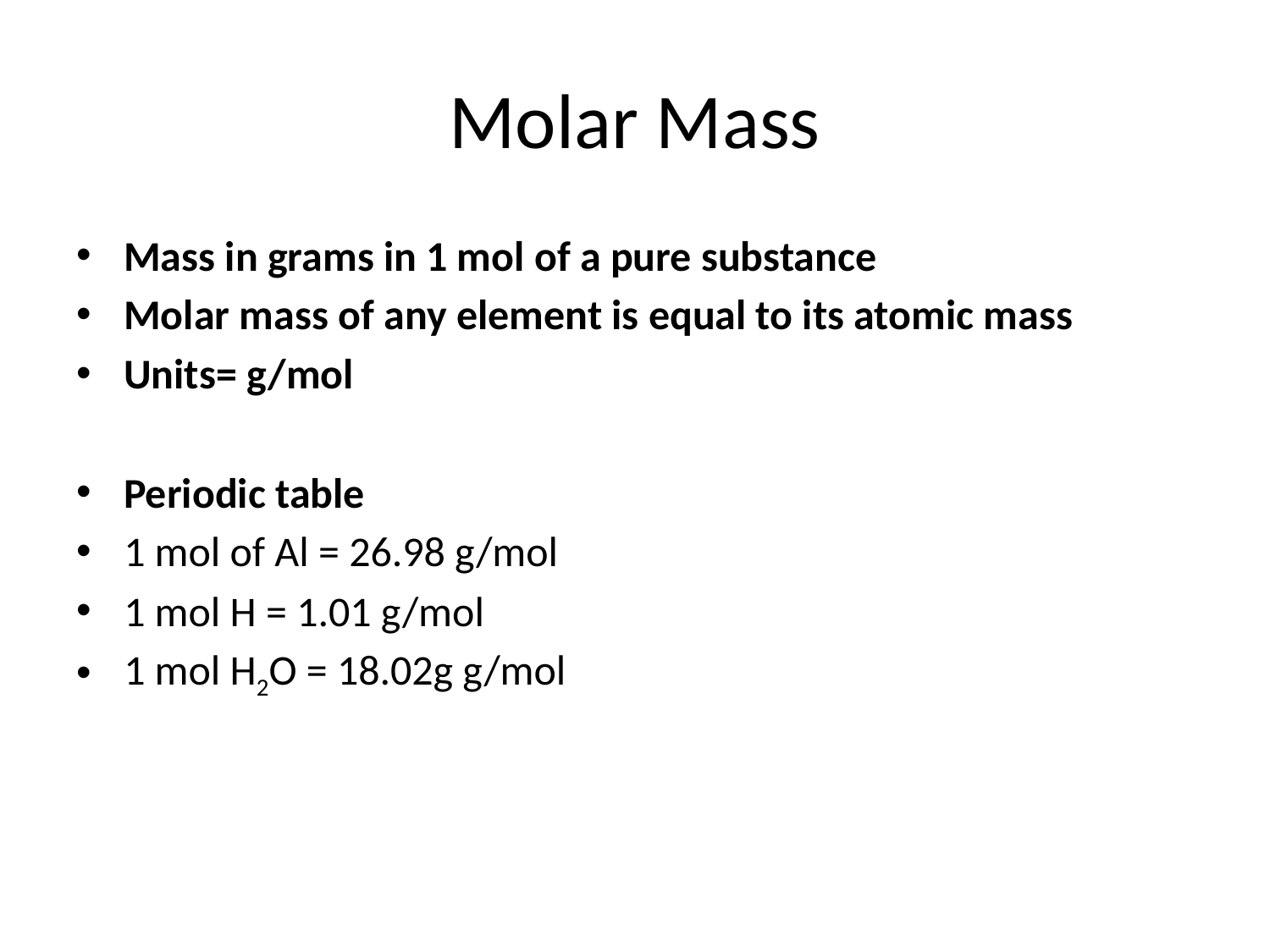

# Molar Mass
Mass in grams in 1 mol of a pure substance
Molar mass of any element is equal to its atomic mass
Units= g/mol

Periodic table
1 mol of Al = 26.98 g/mol
1 mol H = 1.01 g/mol
1 mol H2O = 18.02g g/mol